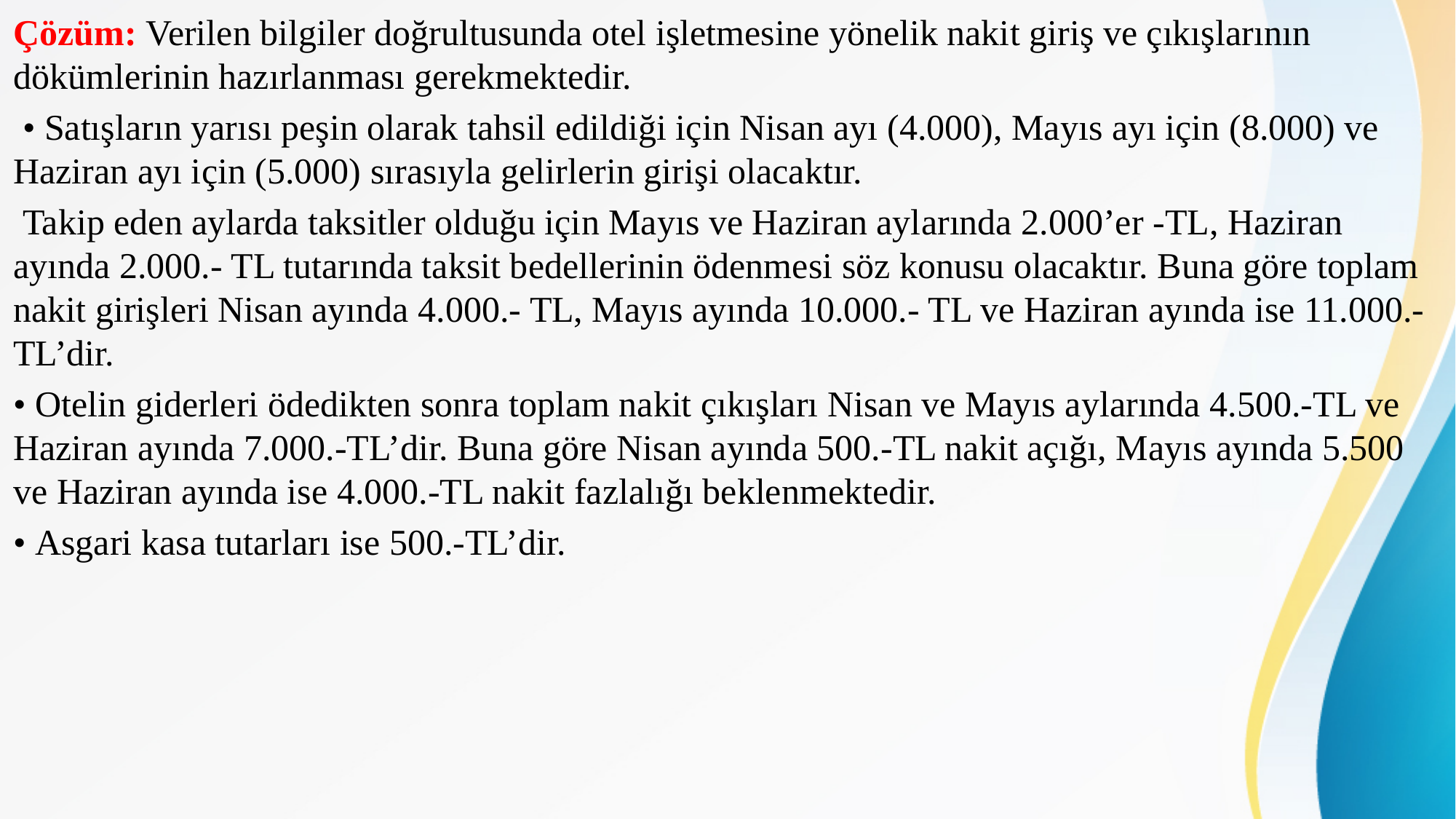

Çözüm: Verilen bilgiler doğrultusunda otel işletmesine yönelik nakit giriş ve çıkışlarının dökümlerinin hazırlanması gerekmektedir.
 • Satışların yarısı peşin olarak tahsil edildiği için Nisan ayı (4.000), Mayıs ayı için (8.000) ve Haziran ayı için (5.000) sırasıyla gelirlerin girişi olacaktır.
 Takip eden aylarda taksitler olduğu için Mayıs ve Haziran aylarında 2.000’er -TL, Haziran ayında 2.000.- TL tutarında taksit bedellerinin ödenmesi söz konusu olacaktır. Buna göre toplam nakit girişleri Nisan ayında 4.000.- TL, Mayıs ayında 10.000.- TL ve Haziran ayında ise 11.000.-TL’dir.
• Otelin giderleri ödedikten sonra toplam nakit çıkışları Nisan ve Mayıs aylarında 4.500.-TL ve Haziran ayında 7.000.-TL’dir. Buna göre Nisan ayında 500.-TL nakit açığı, Mayıs ayında 5.500 ve Haziran ayında ise 4.000.-TL nakit fazlalığı beklenmektedir.
• Asgari kasa tutarları ise 500.-TL’dir.